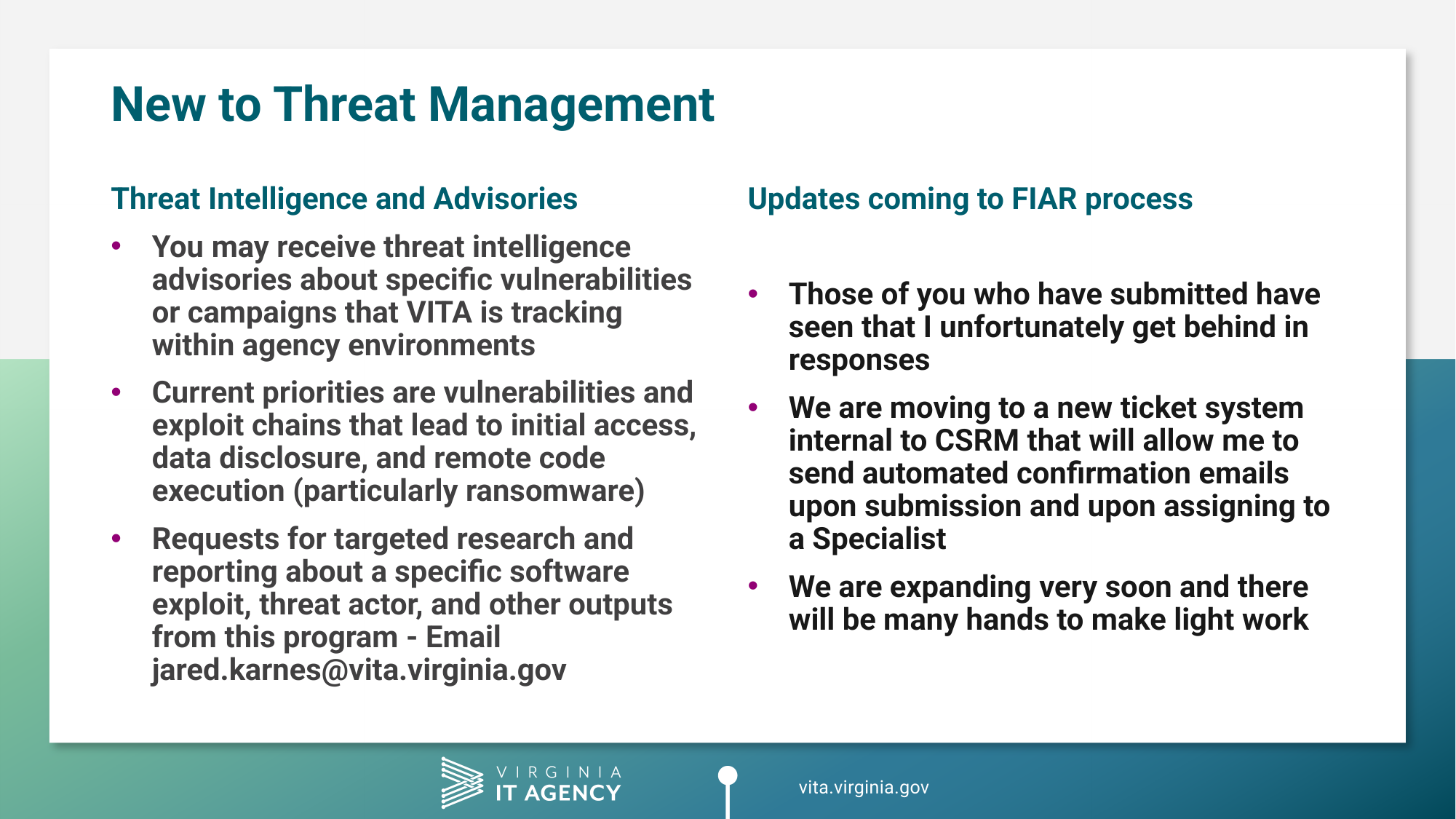

# New to Threat Management
Threat Intelligence and Advisories
You may receive threat intelligence advisories about specific vulnerabilities or campaigns that VITA is tracking within agency environments
Current priorities are vulnerabilities and exploit chains that lead to initial access, data disclosure, and remote code execution (particularly ransomware)
Requests for targeted research and reporting about a specific software exploit, threat actor, and other outputs from this program - Email jared.karnes@vita.virginia.gov

Updates coming to FIAR process

Those of you who have submitted have seen that I unfortunately get behind in responses
We are moving to a new ticket system internal to CSRM that will allow me to send automated confirmation emails upon submission and upon assigning to a Specialist
We are expanding very soon and there will be many hands to make light work